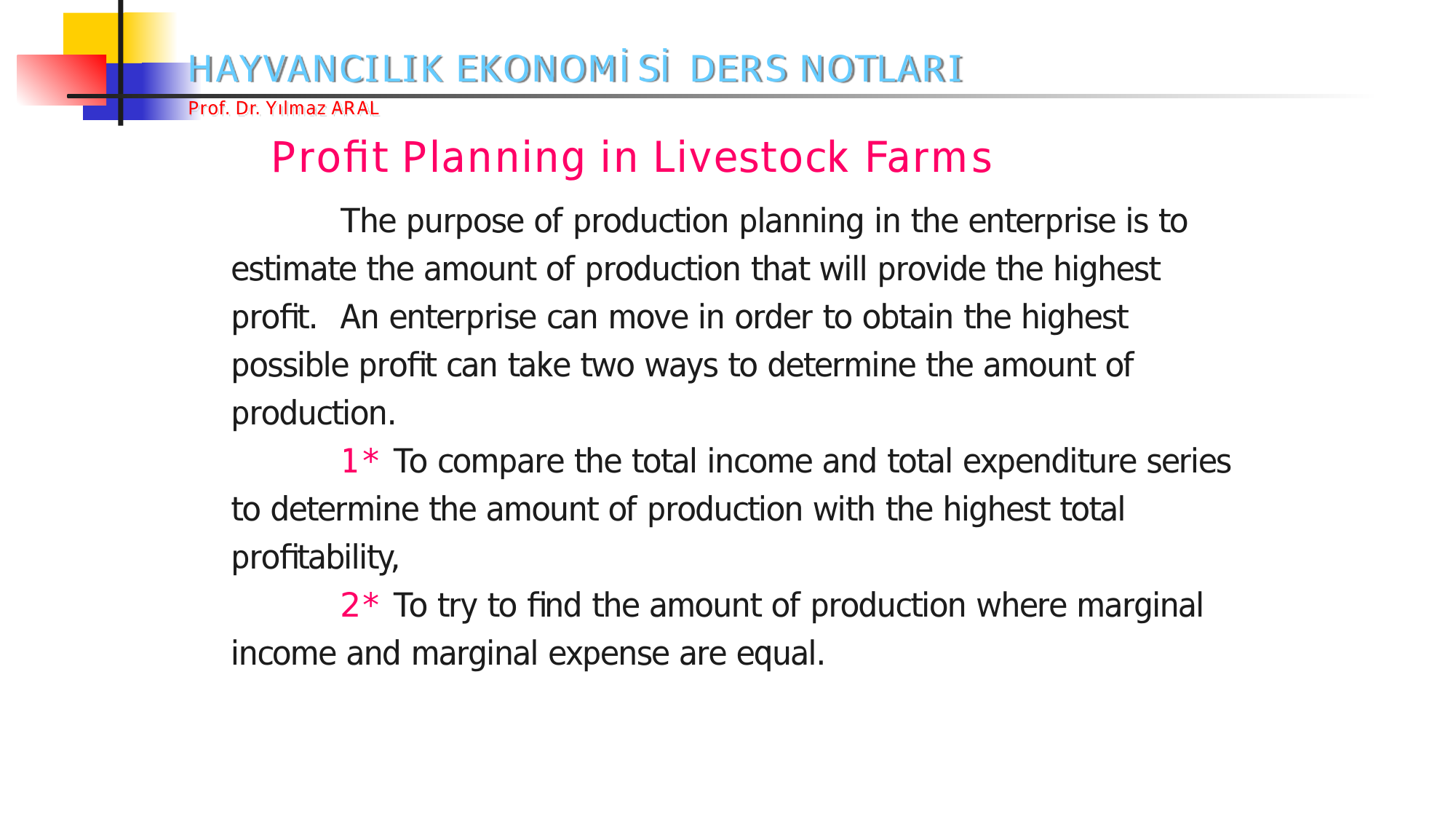

Profit Planning in Livestock Farms
# The purpose of production planning in the enterprise is to estimate the amount of production that will provide the highest profit.	An enterprise can move in order to obtain the highest possible profit can take two ways to determine the amount of production. 1* To compare the total income and total expenditure series to determine the amount of production with the highest total profitability, 2* To try to find the amount of production where marginal income and marginal expense are equal.